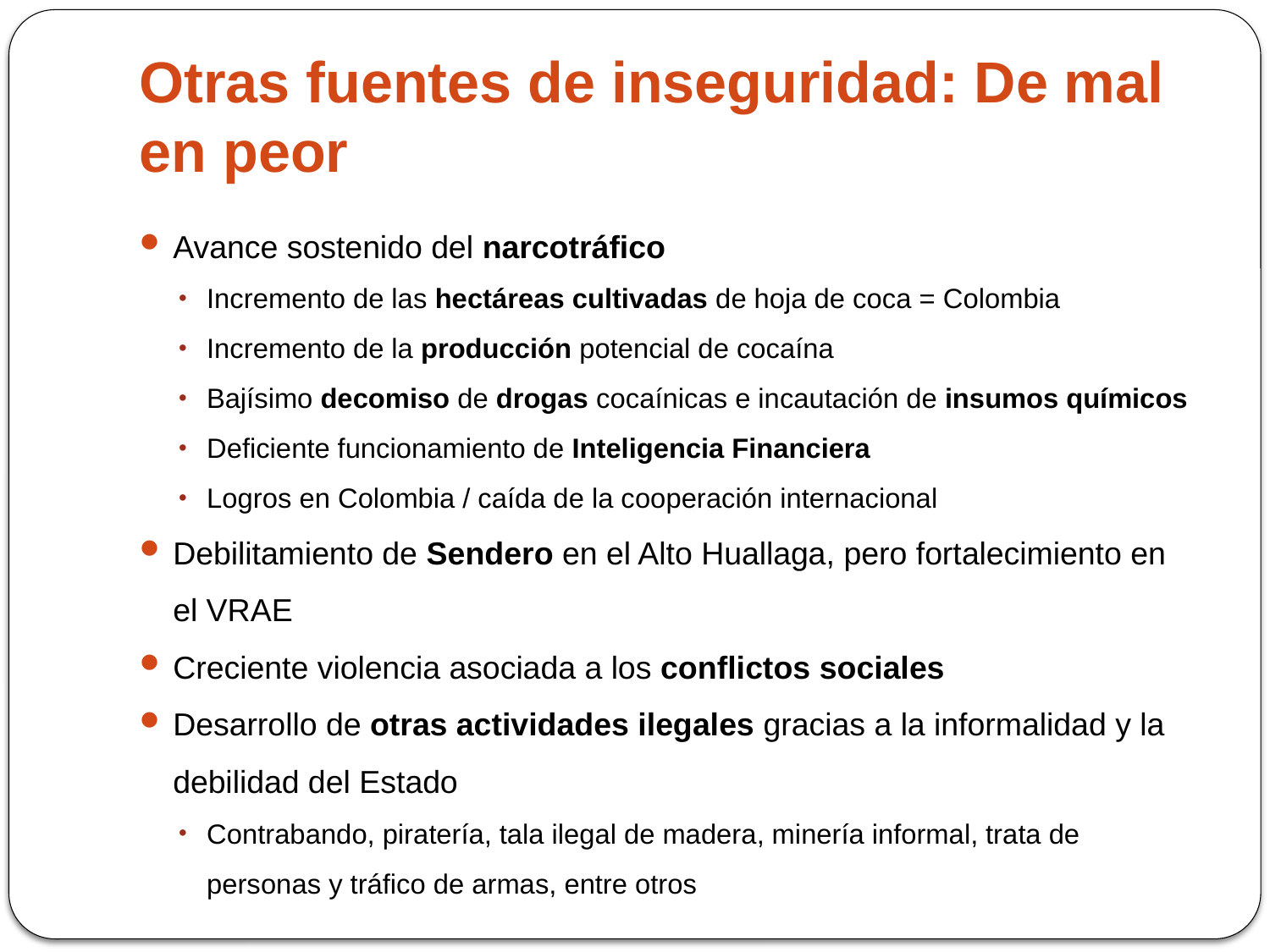

# Otras fuentes de inseguridad: De mal en peor
Avance sostenido del narcotráfico
Incremento de las hectáreas cultivadas de hoja de coca = Colombia
Incremento de la producción potencial de cocaína
Bajísimo decomiso de drogas cocaínicas e incautación de insumos químicos
Deficiente funcionamiento de Inteligencia Financiera
Logros en Colombia / caída de la cooperación internacional
Debilitamiento de Sendero en el Alto Huallaga, pero fortalecimiento en el VRAE
Creciente violencia asociada a los conflictos sociales
Desarrollo de otras actividades ilegales gracias a la informalidad y la debilidad del Estado
Contrabando, piratería, tala ilegal de madera, minería informal, trata de personas y tráfico de armas, entre otros